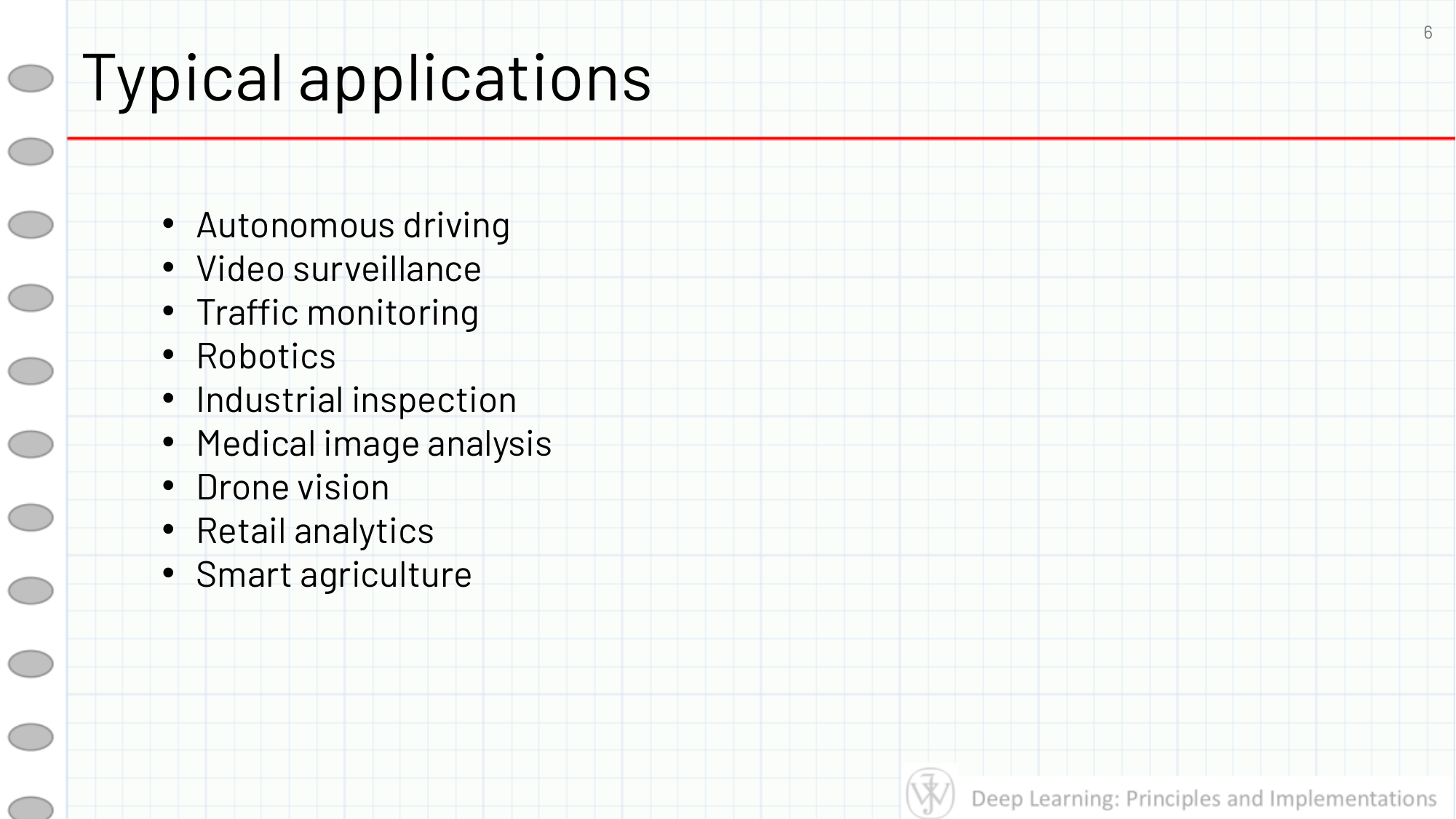

# Typical applications
6
Autonomous driving
Video surveillance
Traffic monitoring
Robotics
Industrial inspection
Medical image analysis
Drone vision
Retail analytics
Smart agriculture